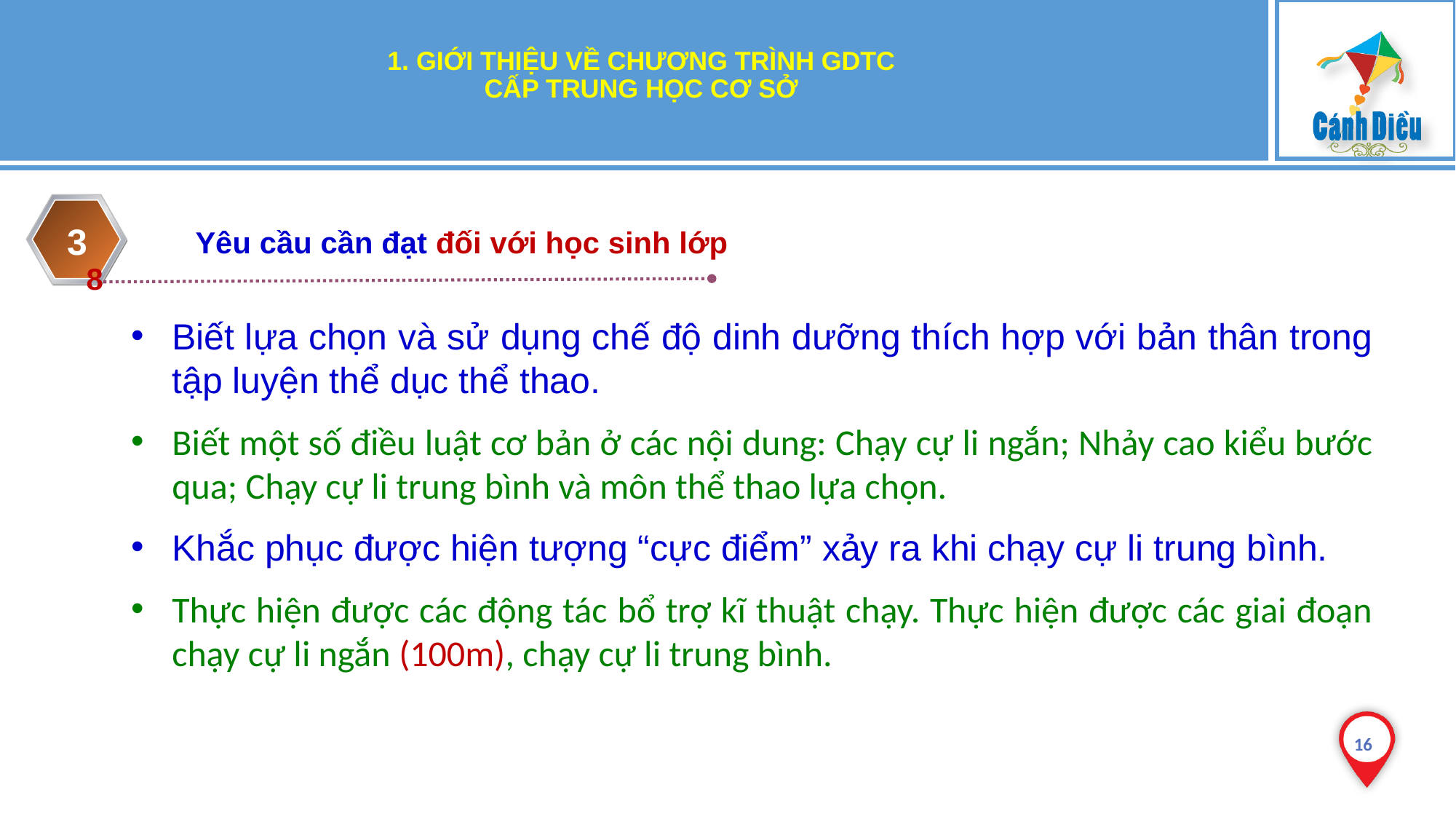

# 1. GIỚI THIỆU VỀ CHƯƠNG TRÌNH GDTC CẤP TRUNG HỌC CƠ SỞ

3
	Yêu cầu cần đạt đối với học sinh lớp 8

Biết lựa chọn và sử dụng chế độ dinh dưỡng thích hợp với bản thân trong tập luyện thể dục thể thao.
Biết một số điều luật cơ bản ở các nội dung: Chạy cự li ngắn; Nhảy cao kiểu bước qua; Chạy cự li trung bình và môn thể thao lựa chọn.
Khắc phục được hiện tượng “cực điểm” xảy ra khi chạy cự li trung bình.
Thực hiện được các động tác bổ trợ kĩ thuật chạy. Thực hiện được các giai đoạn chạy cự li ngắn (100m), chạy cự li trung bình.
16